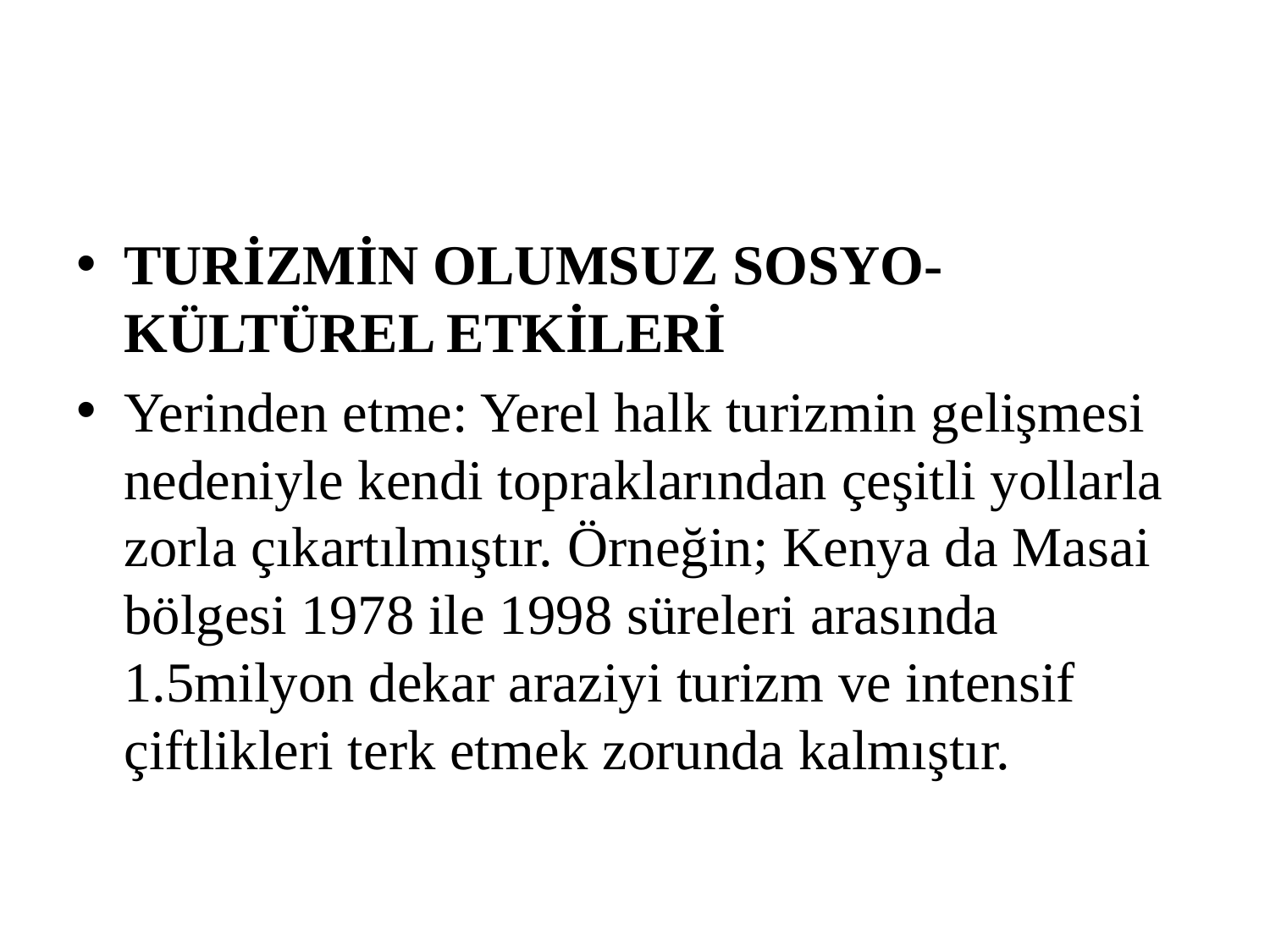

#
TURİZMİN OLUMSUZ SOSYO-KÜLTÜREL ETKİLERİ
Yerinden etme: Yerel halk turizmin gelişmesi nedeniyle kendi topraklarından çeşitli yollarla zorla çıkartılmıştır. Örneğin; Kenya da Masai bölgesi 1978 ile 1998 süreleri arasında 1.5milyon dekar araziyi turizm ve intensif çiftlikleri terk etmek zorunda kalmıştır.